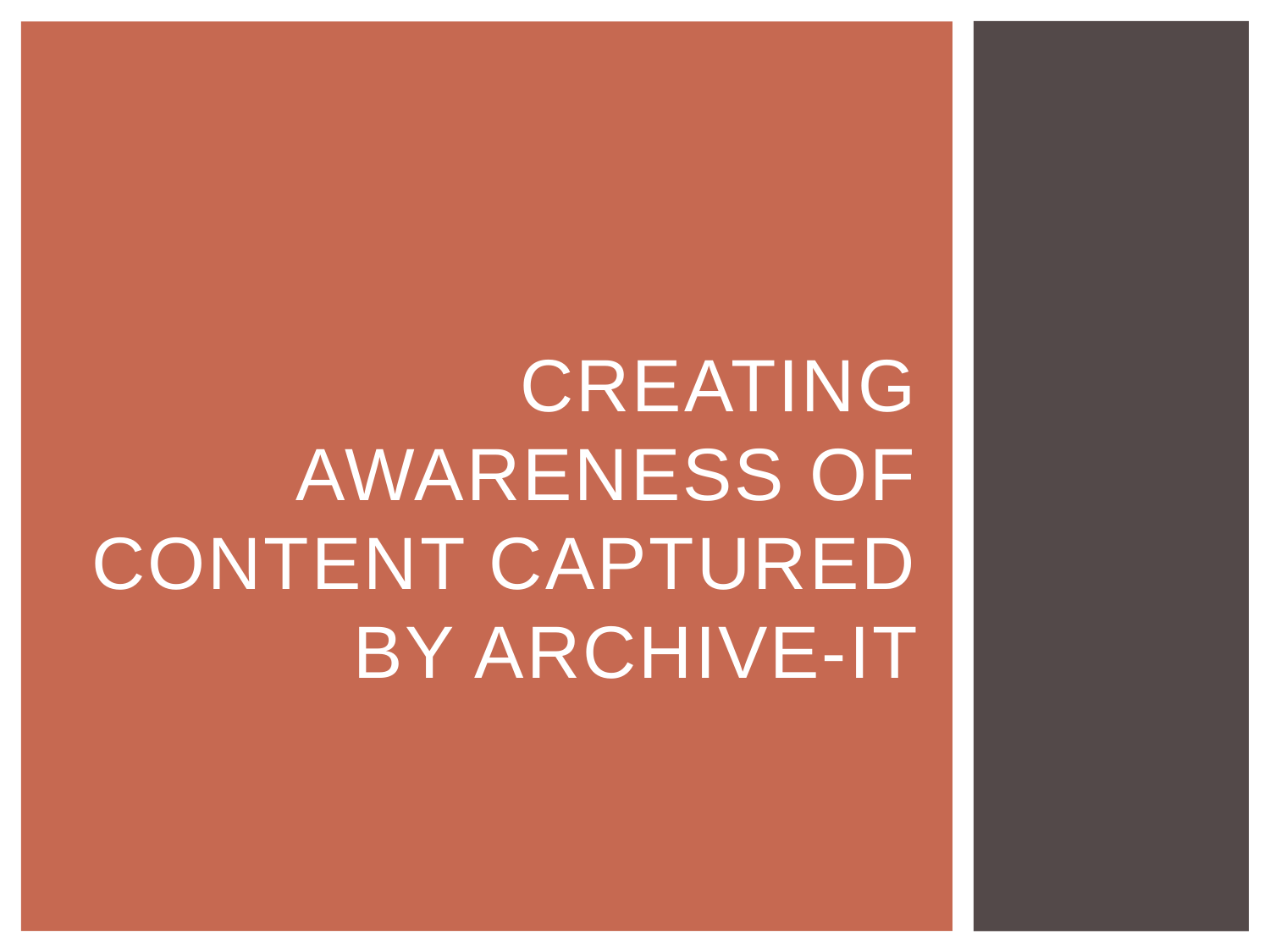

# Creating awareness of content captured by archive-it